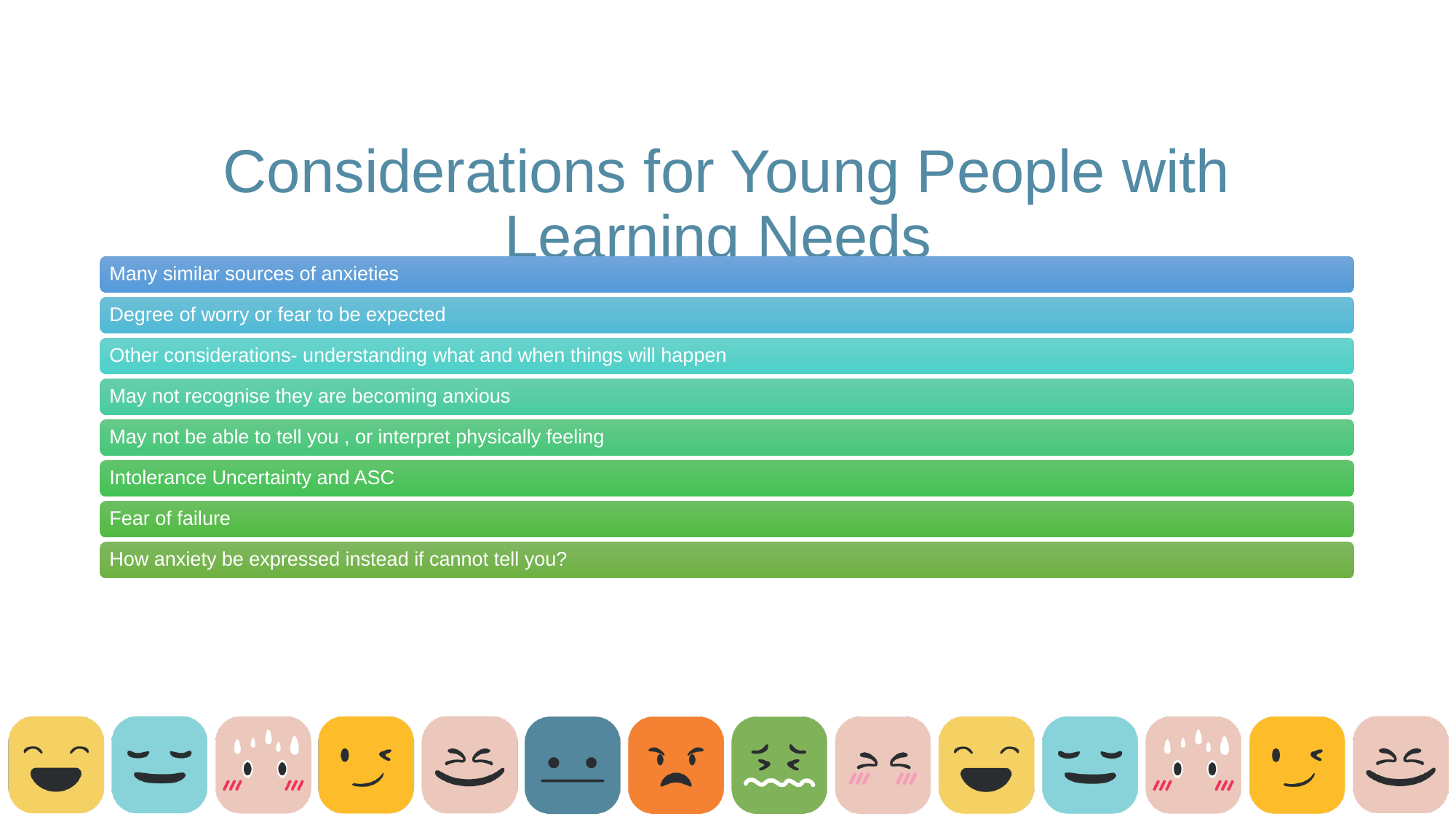

Considerations for Young People with Learning Needs
Many similar sources of anxieties
Degree of worry or fear to be expected
Other considerations- understanding what and when things will happen
May not recognise they are becoming anxious
May not be able to tell you , or interpret physically feeling
Intolerance Uncertainty and ASC
Fear of failure
How anxiety be expressed instead if cannot tell you?